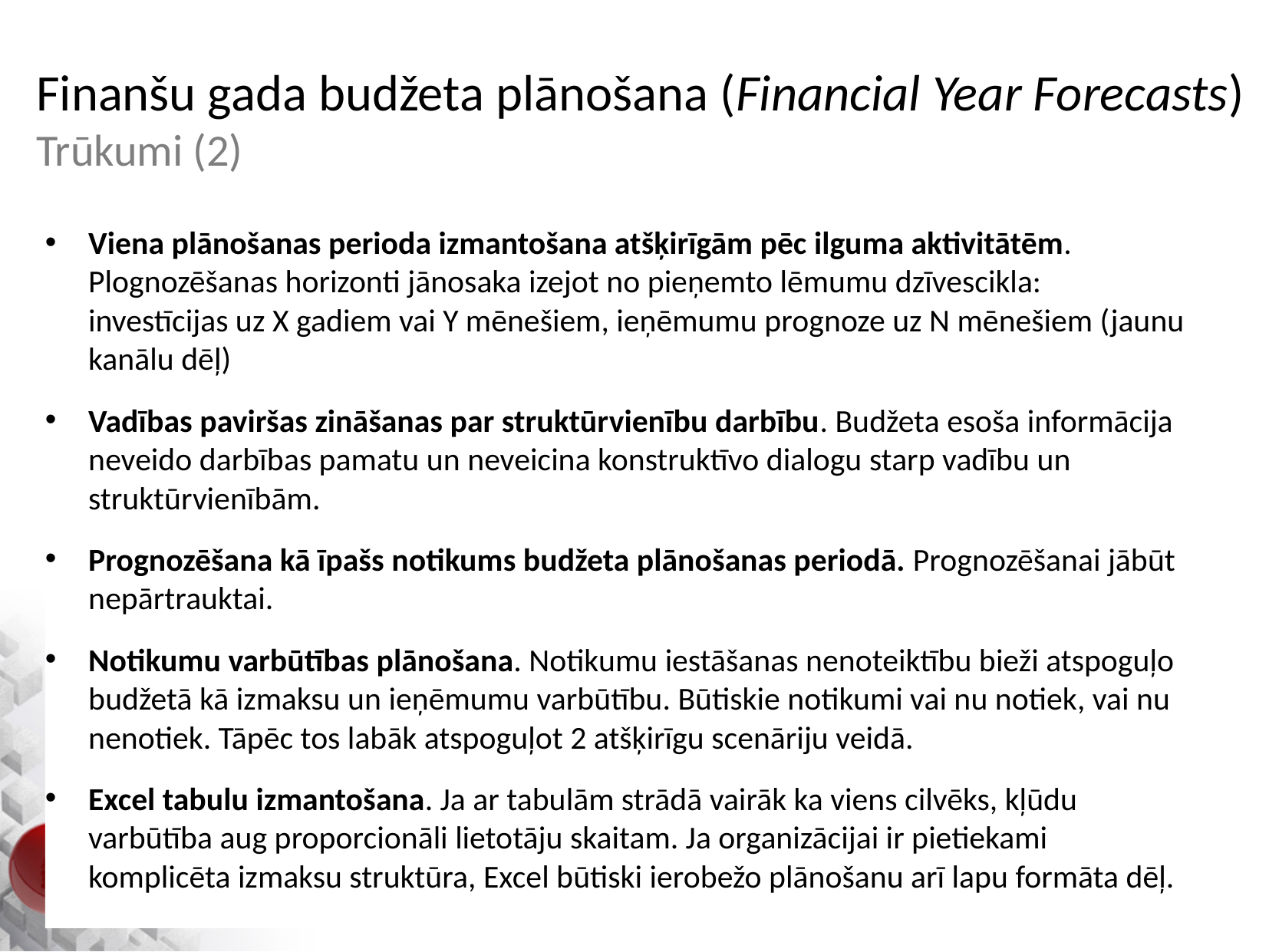

# Finanšu gada budžeta plānošana (Financial Year Forecasts) Trūkumi (2)
Viena plānošanas perioda izmantošana atšķirīgām pēc ilguma aktivitātēm. Plognozēšanas horizonti jānosaka izejot no pieņemto lēmumu dzīvescikla: investīcijas uz X gadiem vai Y mēnešiem, ieņēmumu prognoze uz N mēnešiem (jaunu kanālu dēļ)
Vadības paviršas zināšanas par struktūrvienību darbību. Budžeta esoša informācija neveido darbības pamatu un neveicina konstruktīvo dialogu starp vadību un struktūrvienībām.
Prognozēšana kā īpašs notikums budžeta plānošanas periodā. Prognozēšanai jābūt nepārtrauktai.
Notikumu varbūtības plānošana. Notikumu iestāšanas nenoteiktību bieži atspoguļo budžetā kā izmaksu un ieņēmumu varbūtību. Būtiskie notikumi vai nu notiek, vai nu nenotiek. Tāpēc tos labāk atspoguļot 2 atšķirīgu scenāriju veidā.
Excel tabulu izmantošana. Ja ar tabulām strādā vairāk ka viens cilvēks, kļūdu varbūtība aug proporcionāli lietotāju skaitam. Ja organizācijai ir pietiekami komplicēta izmaksu struktūra, Excel būtiski ierobežo plānošanu arī lapu formāta dēļ.